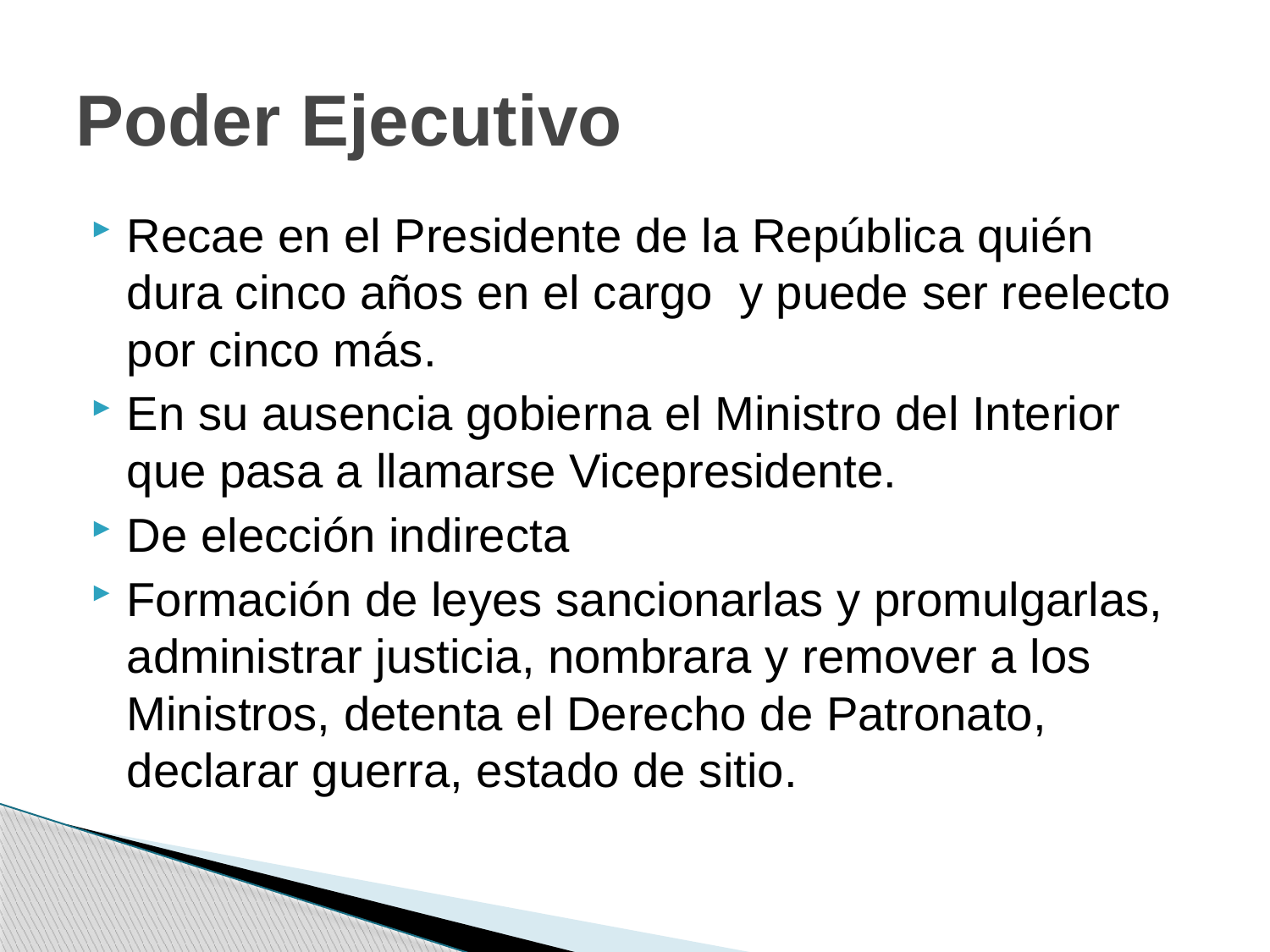

# Poder Ejecutivo
Recae en el Presidente de la República quién dura cinco años en el cargo  y puede ser reelecto por cinco más.
En su ausencia gobierna el Ministro del Interior que pasa a llamarse Vicepresidente.
De elección indirecta
Formación de leyes sancionarlas y promulgarlas,  administrar justicia, nombrara y remover a los Ministros, detenta el Derecho de Patronato, declarar guerra, estado de sitio.